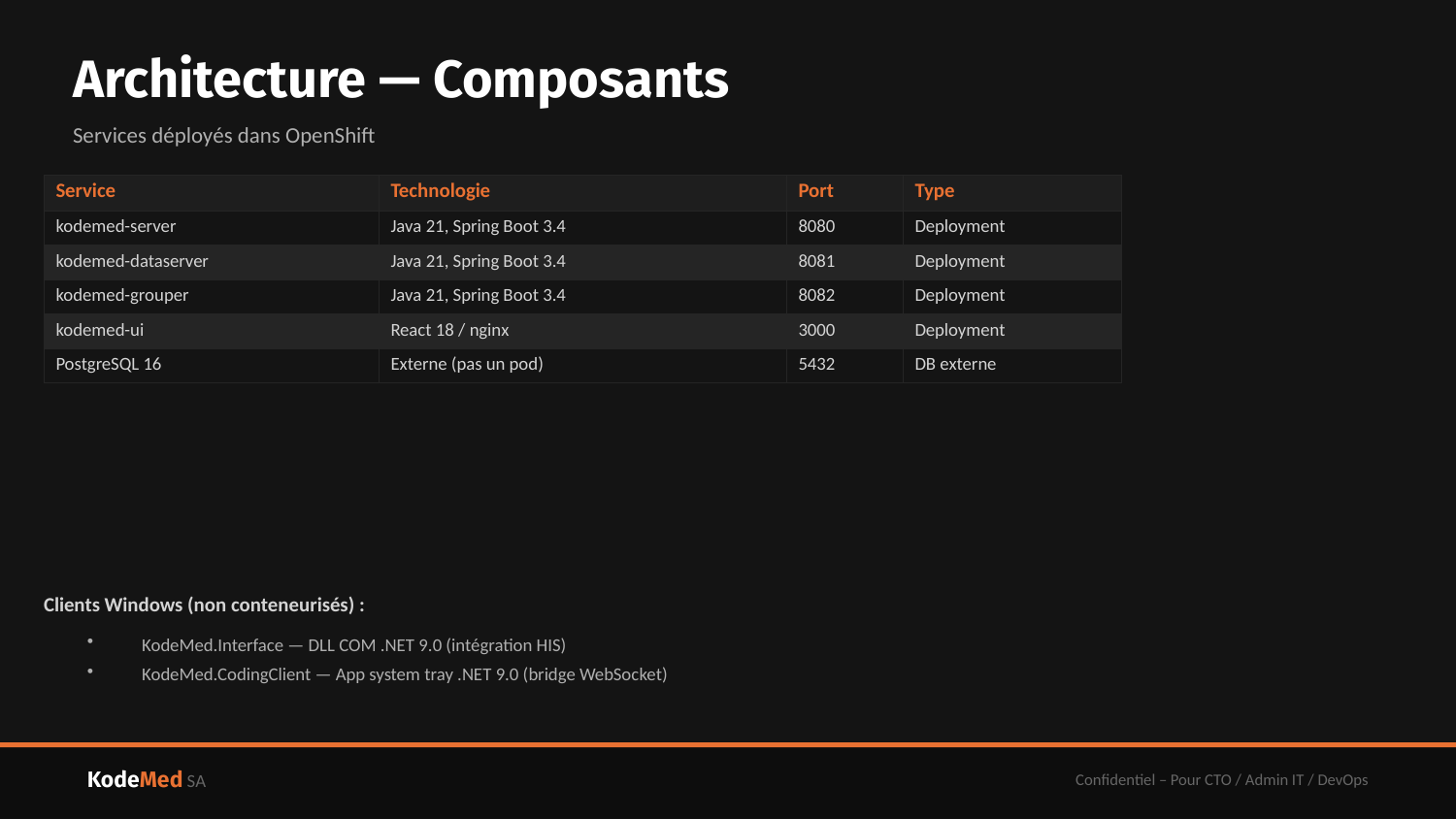

Architecture — Composants
Services déployés dans OpenShift
| Service | Technologie | Port | Type |
| --- | --- | --- | --- |
| kodemed-server | Java 21, Spring Boot 3.4 | 8080 | Deployment |
| kodemed-dataserver | Java 21, Spring Boot 3.4 | 8081 | Deployment |
| kodemed-grouper | Java 21, Spring Boot 3.4 | 8082 | Deployment |
| kodemed-ui | React 18 / nginx | 3000 | Deployment |
| PostgreSQL 16 | Externe (pas un pod) | 5432 | DB externe |
Clients Windows (non conteneurisés) :
KodeMed.Interface — DLL COM .NET 9.0 (intégration HIS)
KodeMed.CodingClient — App system tray .NET 9.0 (bridge WebSocket)

KodeMed SA
Confidentiel – Pour CTO / Admin IT / DevOps